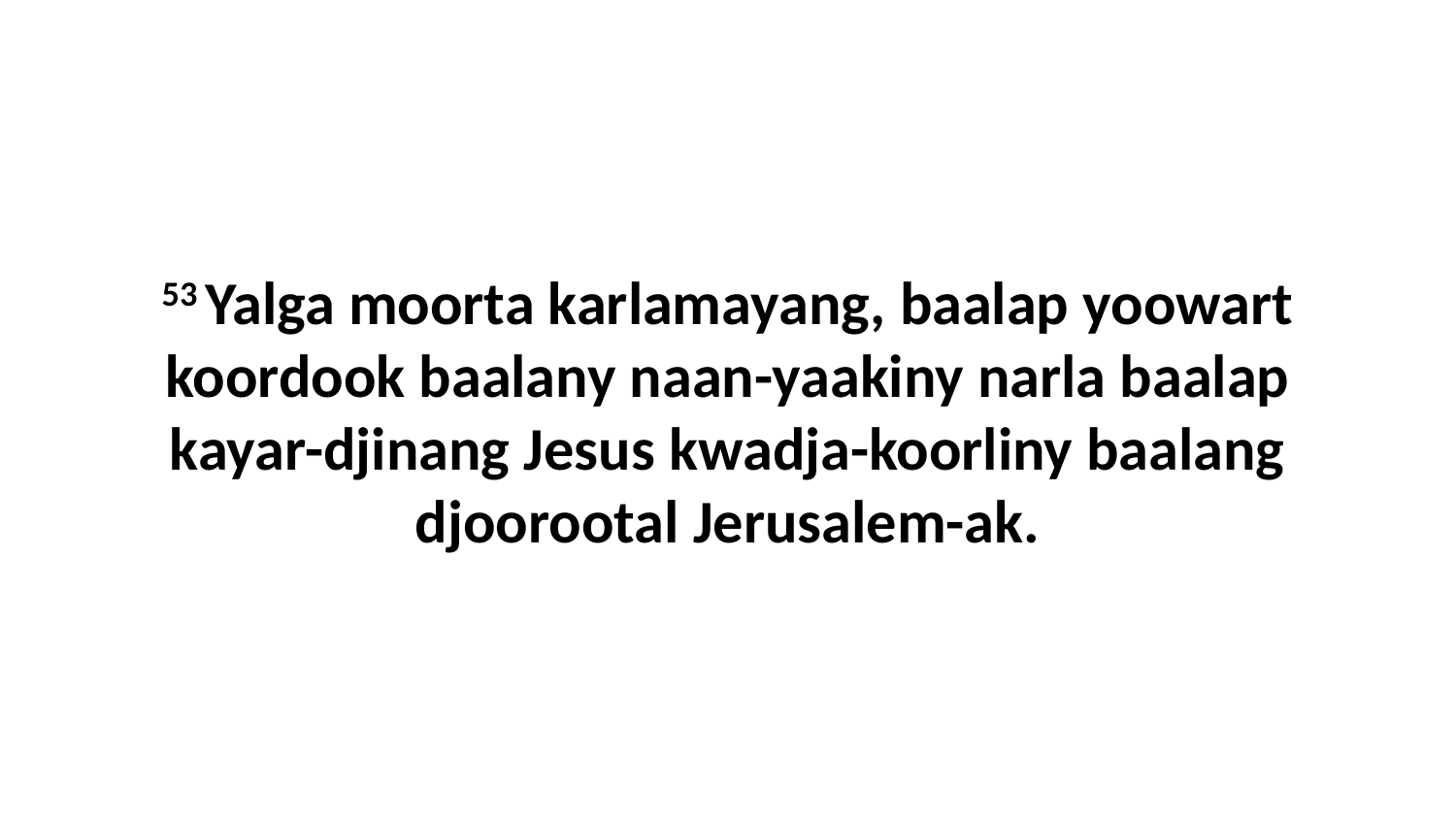

53 Yalga moorta karlamayang, baalap yoowart koordook baalany naan-yaakiny narla baalap kayar-djinang Jesus kwadja-koorliny baalang djoorootal Jerusalem-ak.